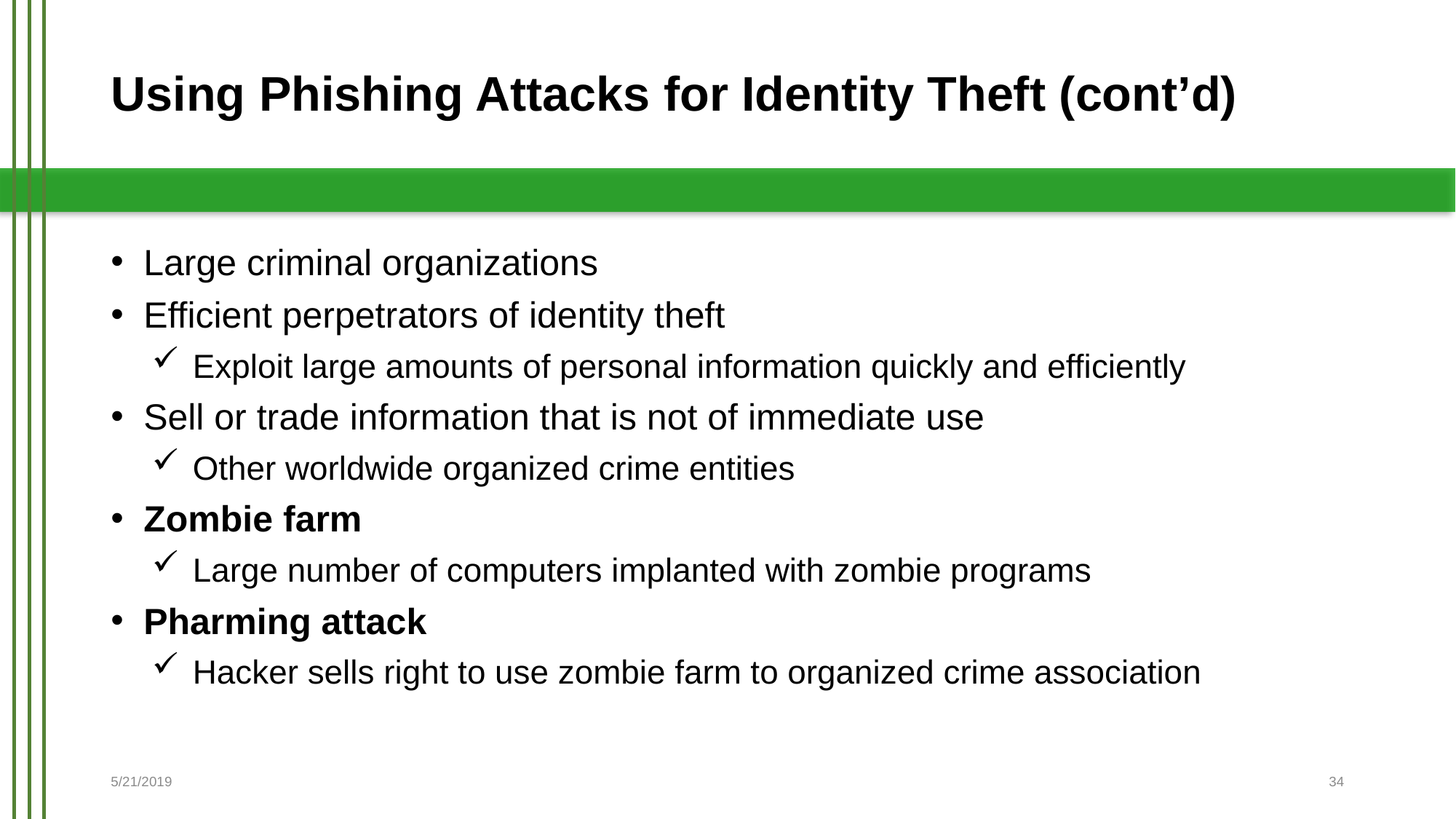

# Using Phishing Attacks for Identity Theft (cont’d)
Large criminal organizations
Efficient perpetrators of identity theft
Exploit large amounts of personal information quickly and efficiently
Sell or trade information that is not of immediate use
Other worldwide organized crime entities
Zombie farm
Large number of computers implanted with zombie programs
Pharming attack
Hacker sells right to use zombie farm to organized crime association
5/21/2019
34